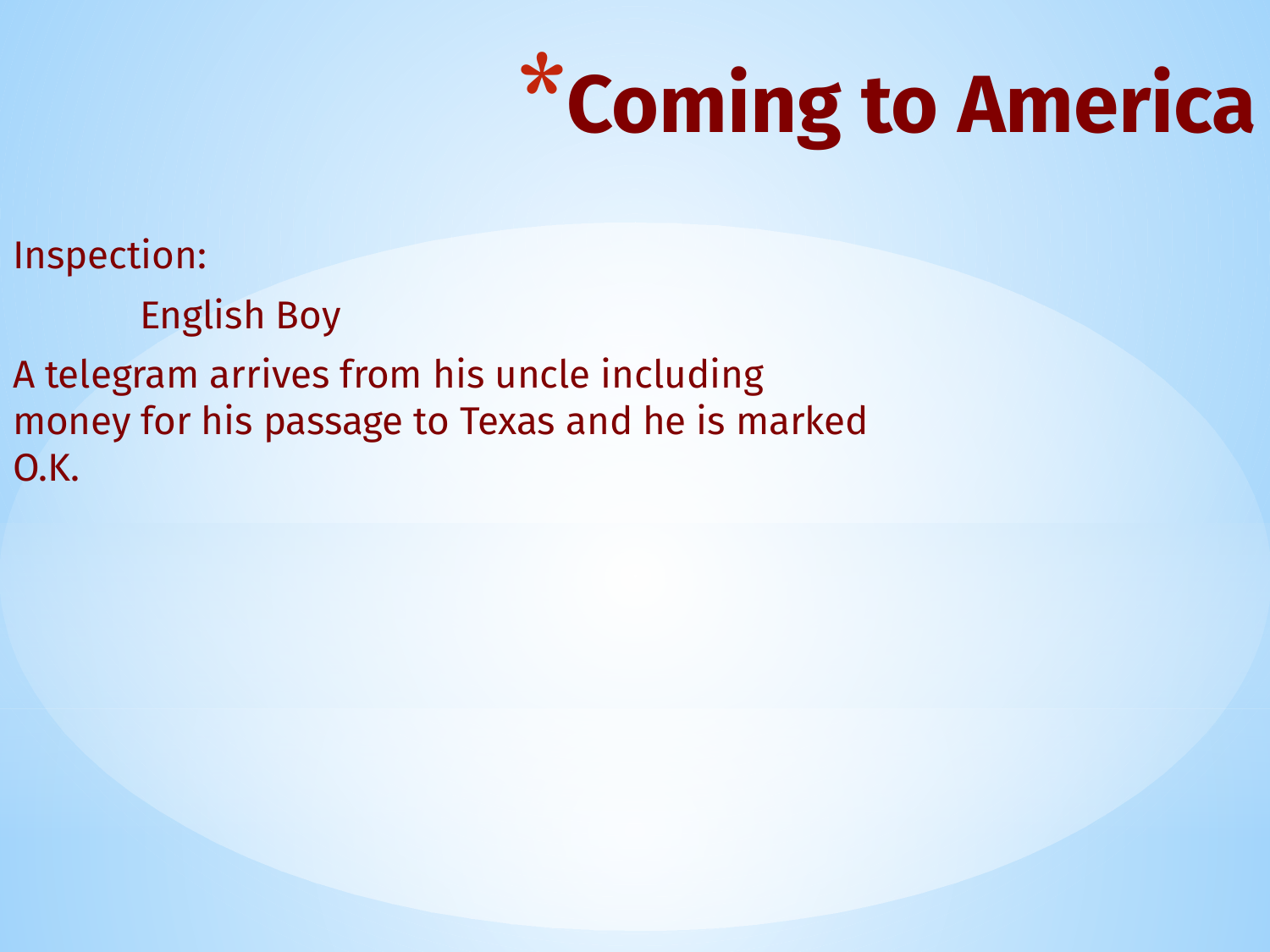

Coming to America
Inspection:
	English Boy
A telegram arrives from his uncle including money for his passage to Texas and he is marked O.K.